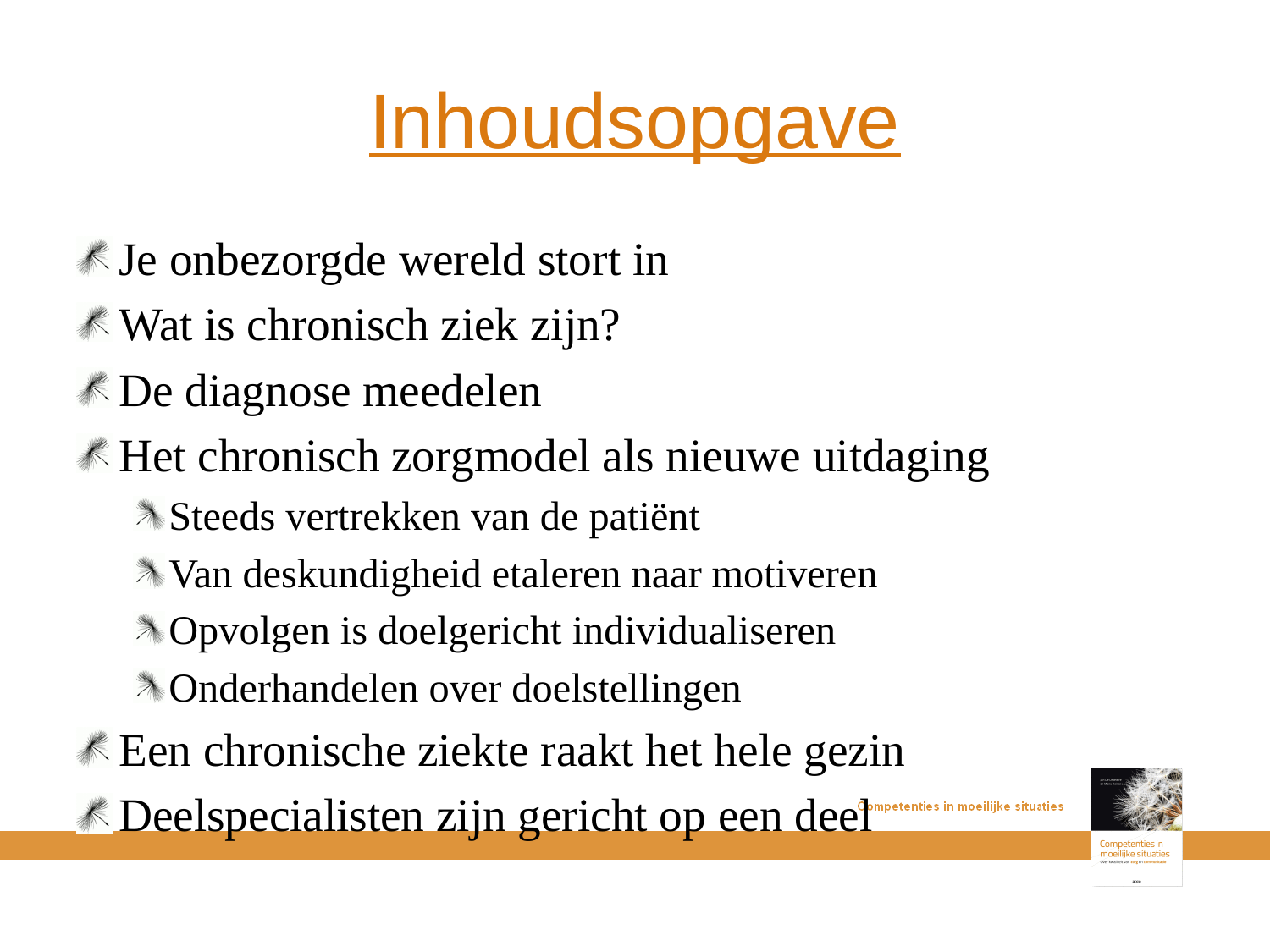

# Inhoudsopgave
Je onbezorgde wereld stort in
Wat is chronisch ziek zijn?
De diagnose meedelen
Het chronisch zorgmodel als nieuwe uitdaging
Steeds vertrekken van de patiënt
Van deskundigheid etaleren naar motiveren
Opvolgen is doelgericht individualiseren
Onderhandelen over doelstellingen
Een chronische ziekte raakt het hele gezin
Deelspecialisten zijn gericht op een deel